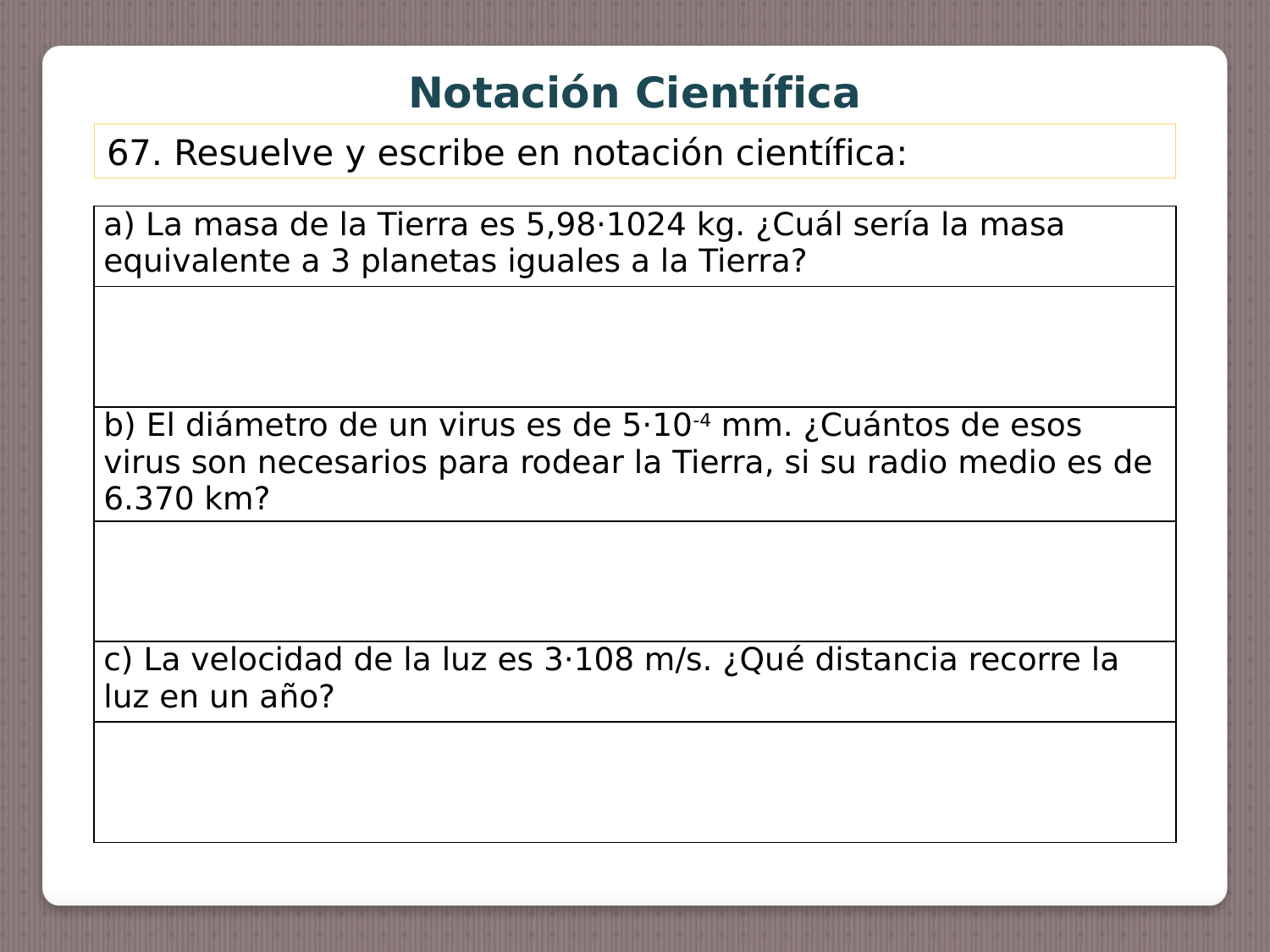

Notación Científica
67. Resuelve y escribe en notación científica:
| a) La masa de la Tierra es 5,98·1024 kg. ¿Cuál sería la masa equivalente a 3 planetas iguales a la Tierra? |
| --- |
|  |
| b) El diámetro de un virus es de 5·10-4 mm. ¿Cuántos de esos virus son necesarios para rodear la Tierra, si su radio medio es de 6.370 km? |
|  |
| c) La velocidad de la luz es 3·108 m/s. ¿Qué distancia recorre la luz en un año? |
|  |